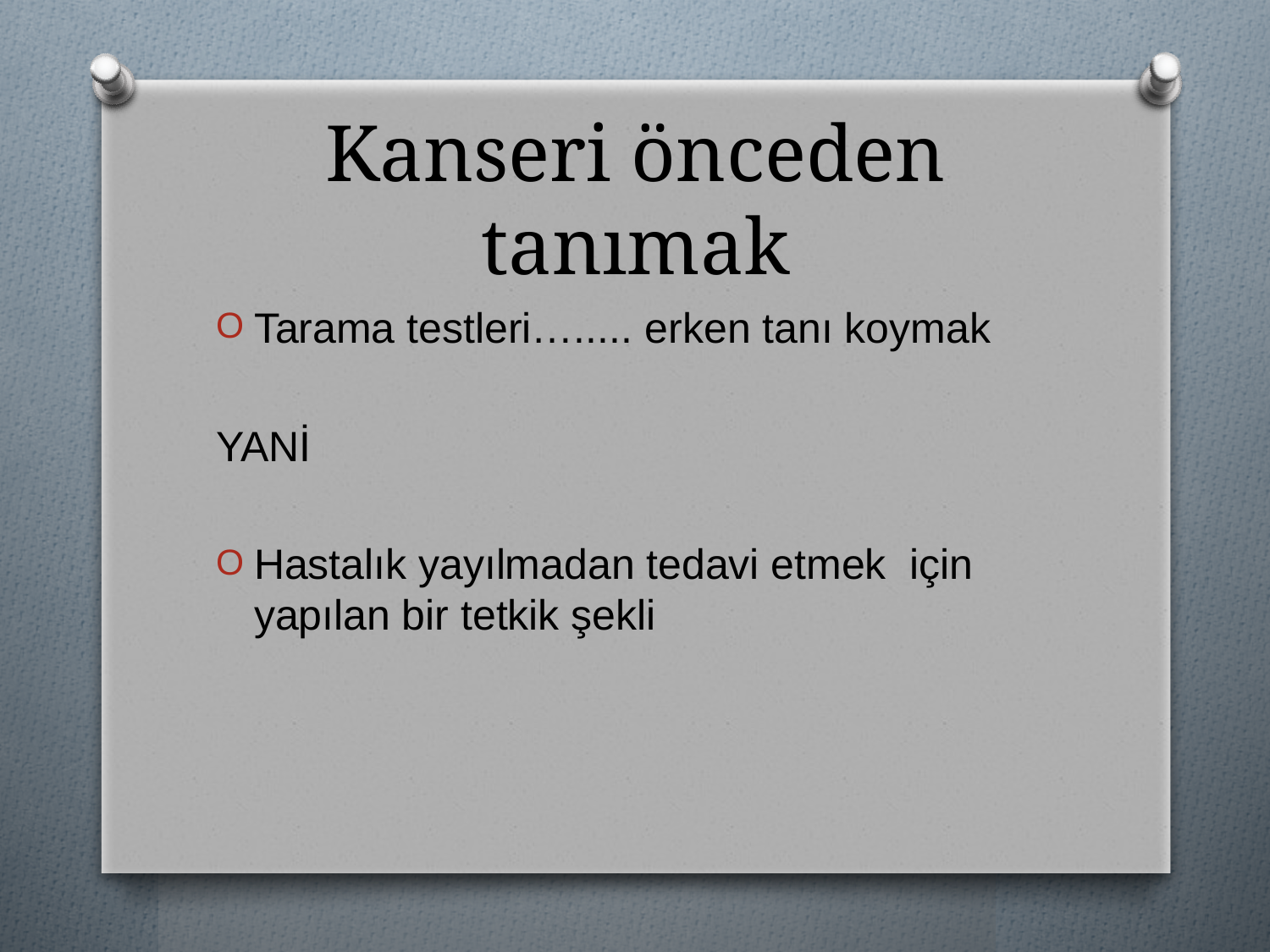

# Kanseri önceden tanımak
Tarama testleri…..... erken tanı koymak

YANİ

Hastalık yayılmadan tedavi etmek  için yapılan bir tetkik şekli